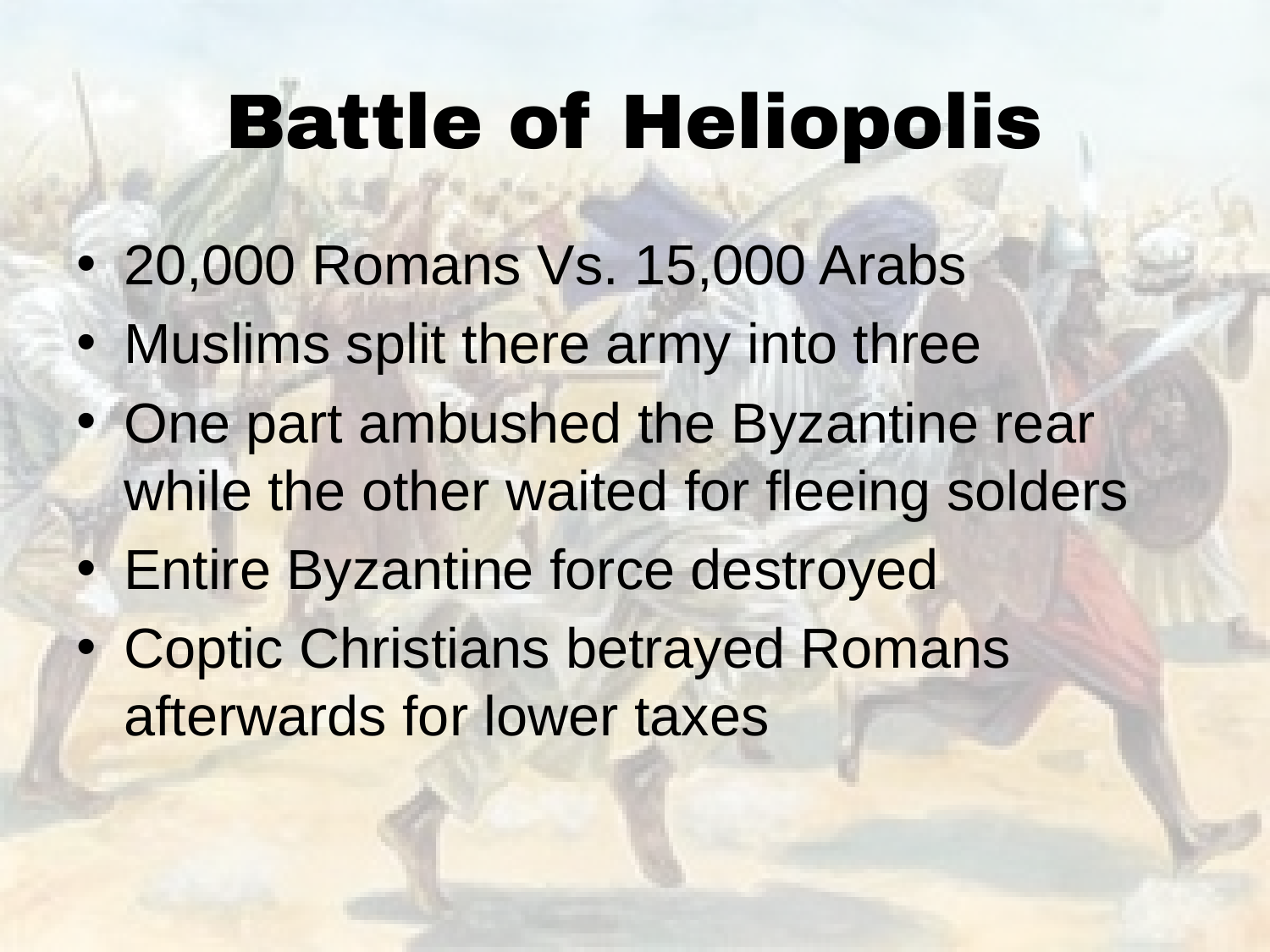

# Battle of Heliopolis
20,000 Romans Vs. 15,000 Arabs
Muslims split there army into three
One part ambushed the Byzantine rear while the other waited for fleeing solders
Entire Byzantine force destroyed
Coptic Christians betrayed Romans afterwards for lower taxes